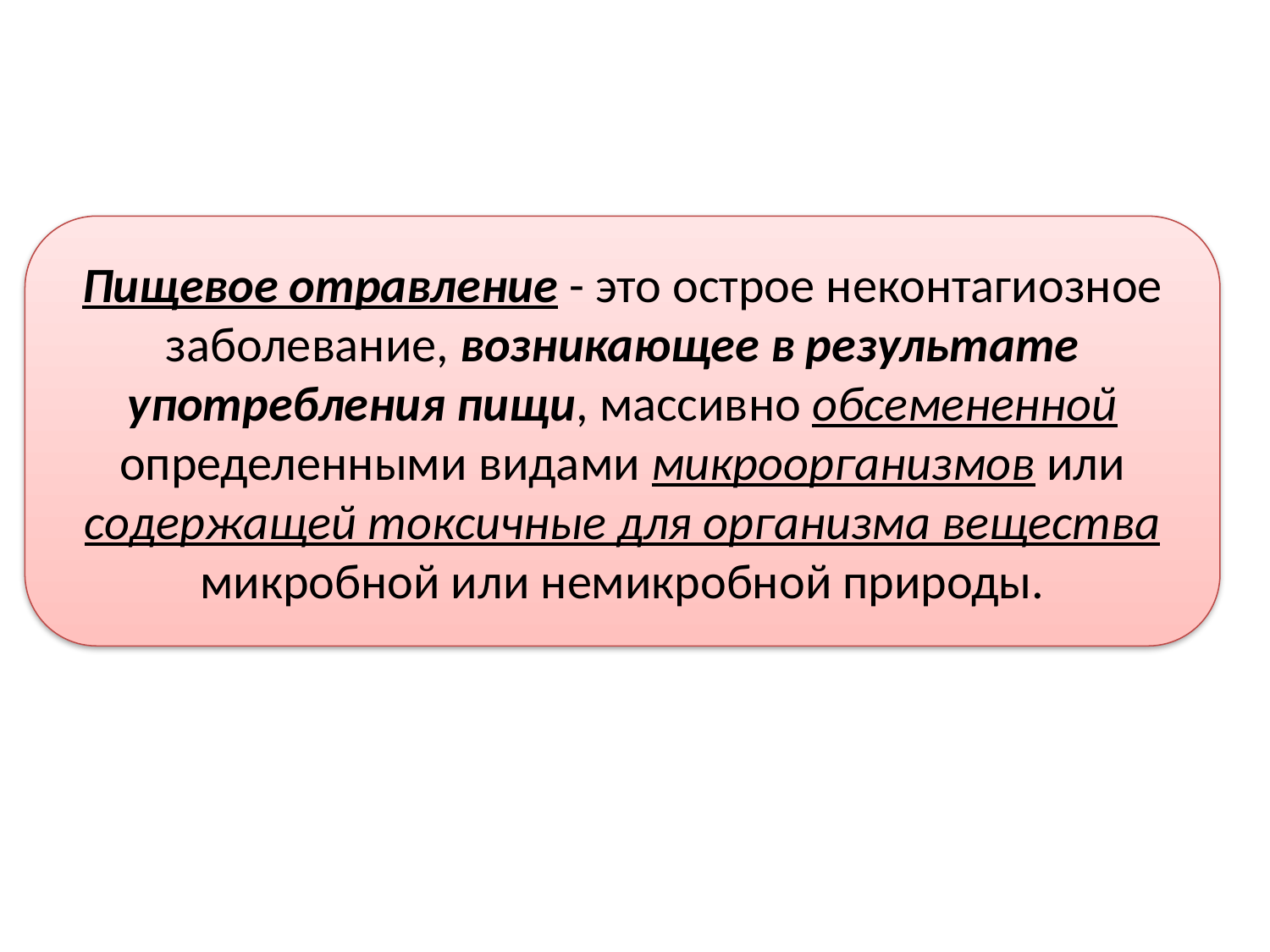

Пищевое отравление - это острое неконтагиозное заболевание, возникающее в результате употребления пищи, массивно обсемененной определенными видами микроорганизмов или содержащей токсичные для организма вещества микробной или немикробной природы.